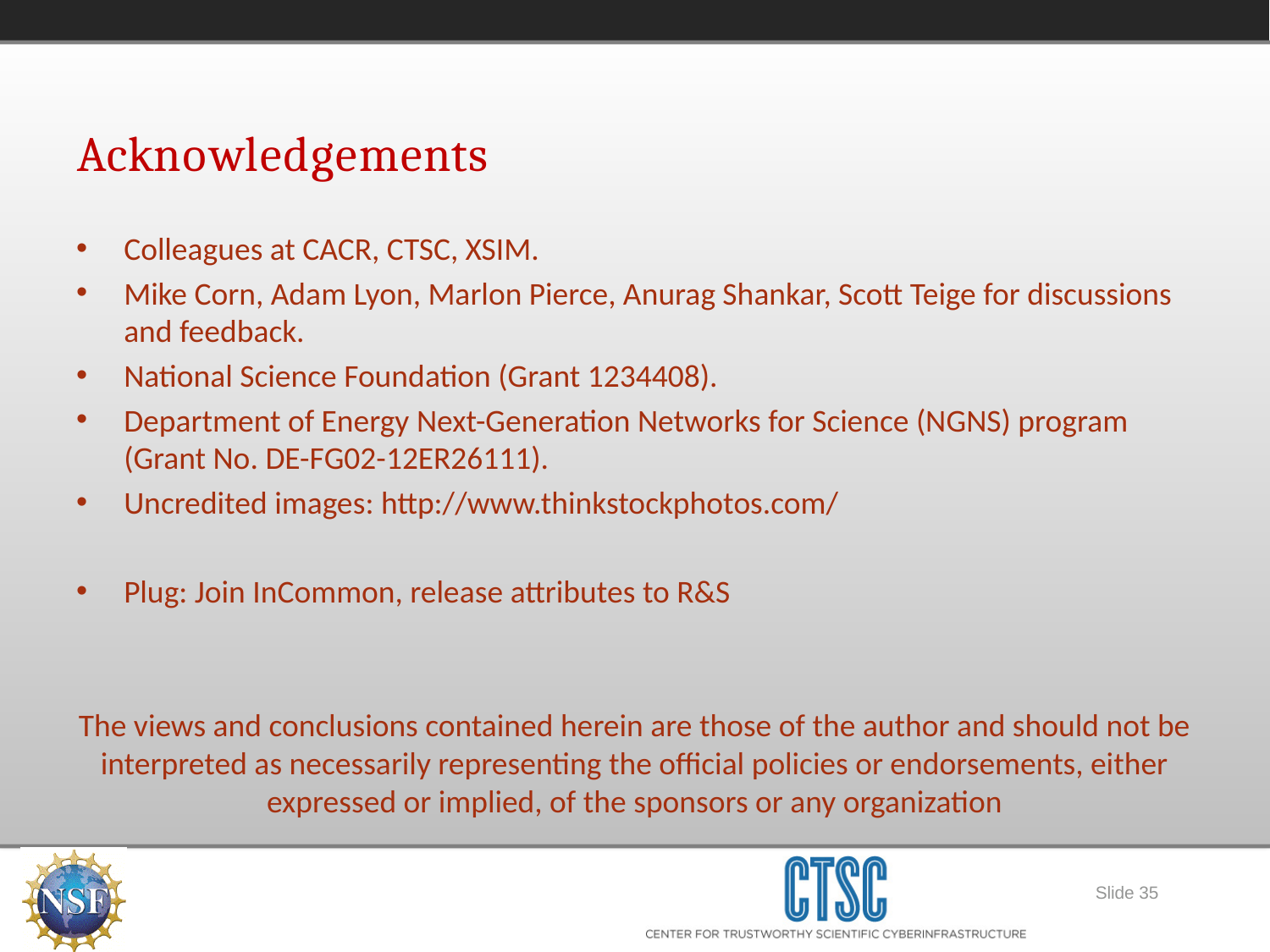

# Acknowledgements
Colleagues at CACR, CTSC, XSIM.
Mike Corn, Adam Lyon, Marlon Pierce, Anurag Shankar, Scott Teige for discussions and feedback.
National Science Foundation (Grant 1234408).
Department of Energy Next-Generation Networks for Science (NGNS) program (Grant No. DE-FG02-12ER26111).
Uncredited images: http://www.thinkstockphotos.com/

Plug: Join InCommon, release attributes to R&S

The views and conclusions contained herein are those of the author and should not be interpreted as necessarily representing the official policies or endorsements, either expressed or implied, of the sponsors or any organization